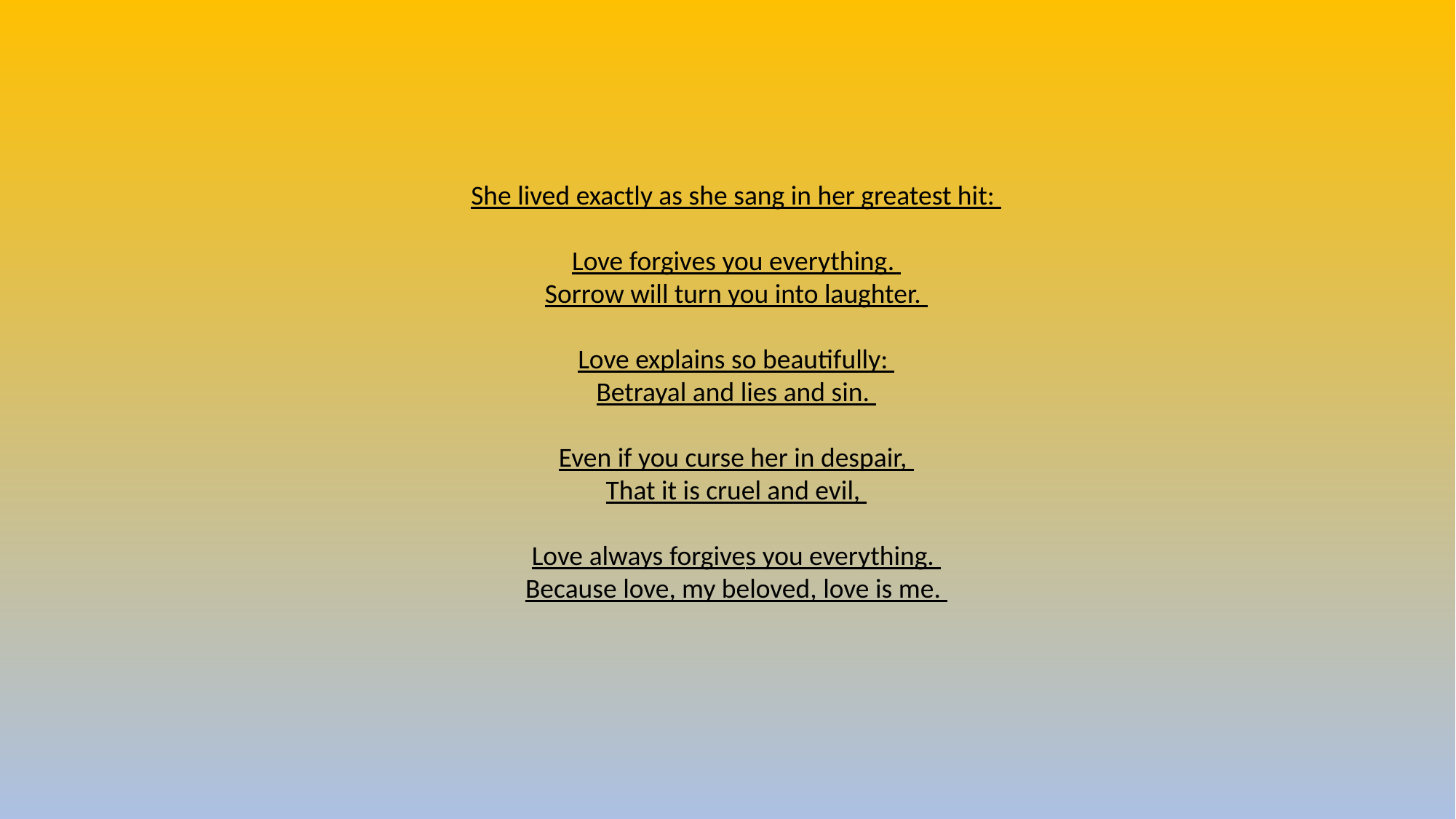

She lived exactly as she sang in her greatest hit:

Love forgives you everything.
Sorrow will turn you into laughter.

Love explains so beautifully:
Betrayal and lies and sin.

Even if you curse her in despair,
That it is cruel and evil,

Love always forgives you everything.
Because love, my beloved, love is me.